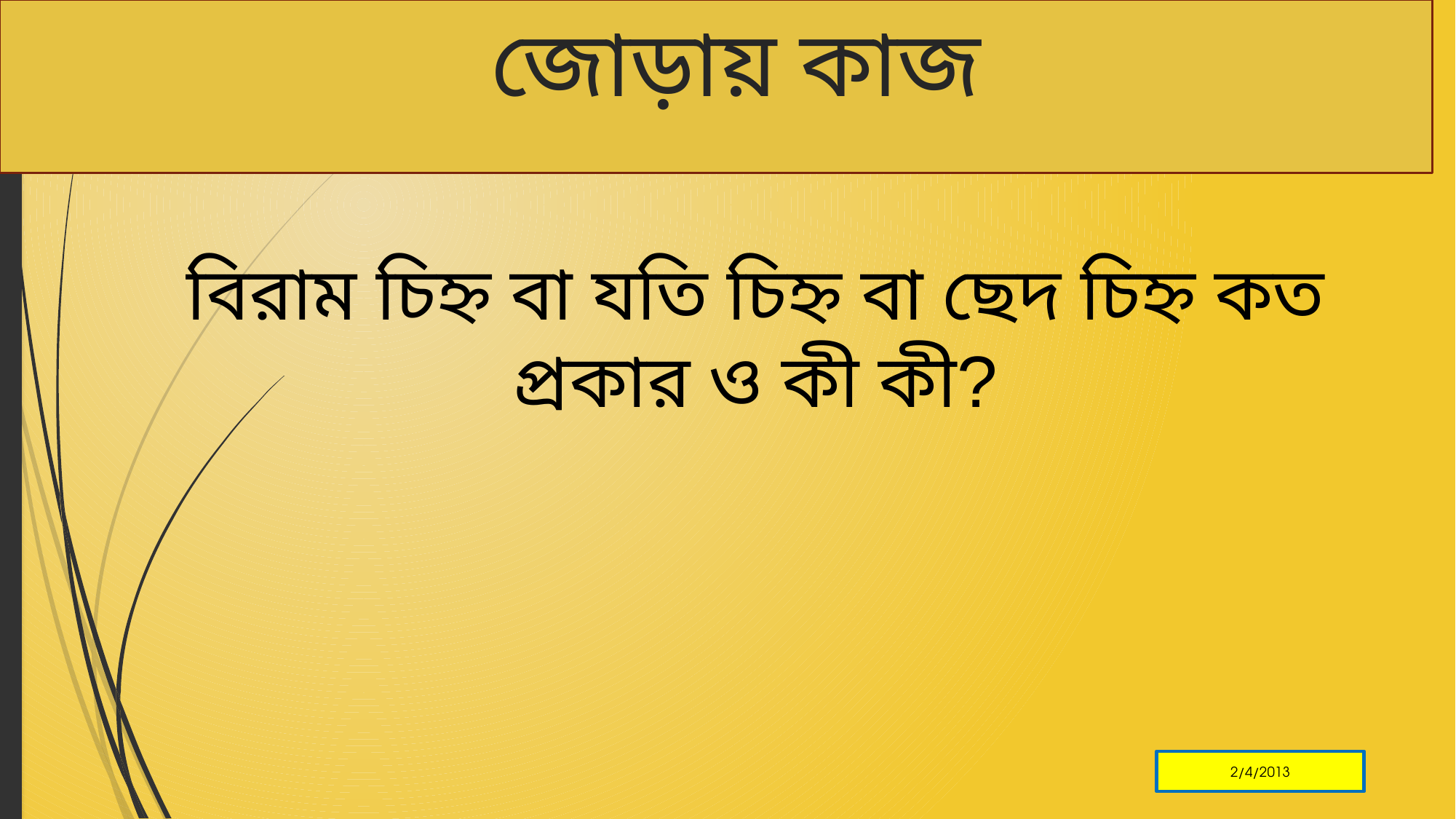

# জোড়ায় কাজ
বিরাম চিহ্ন বা যতি চিহ্ন বা ছেদ চিহ্ন কত প্রকার ও কী কী?
2/4/2013